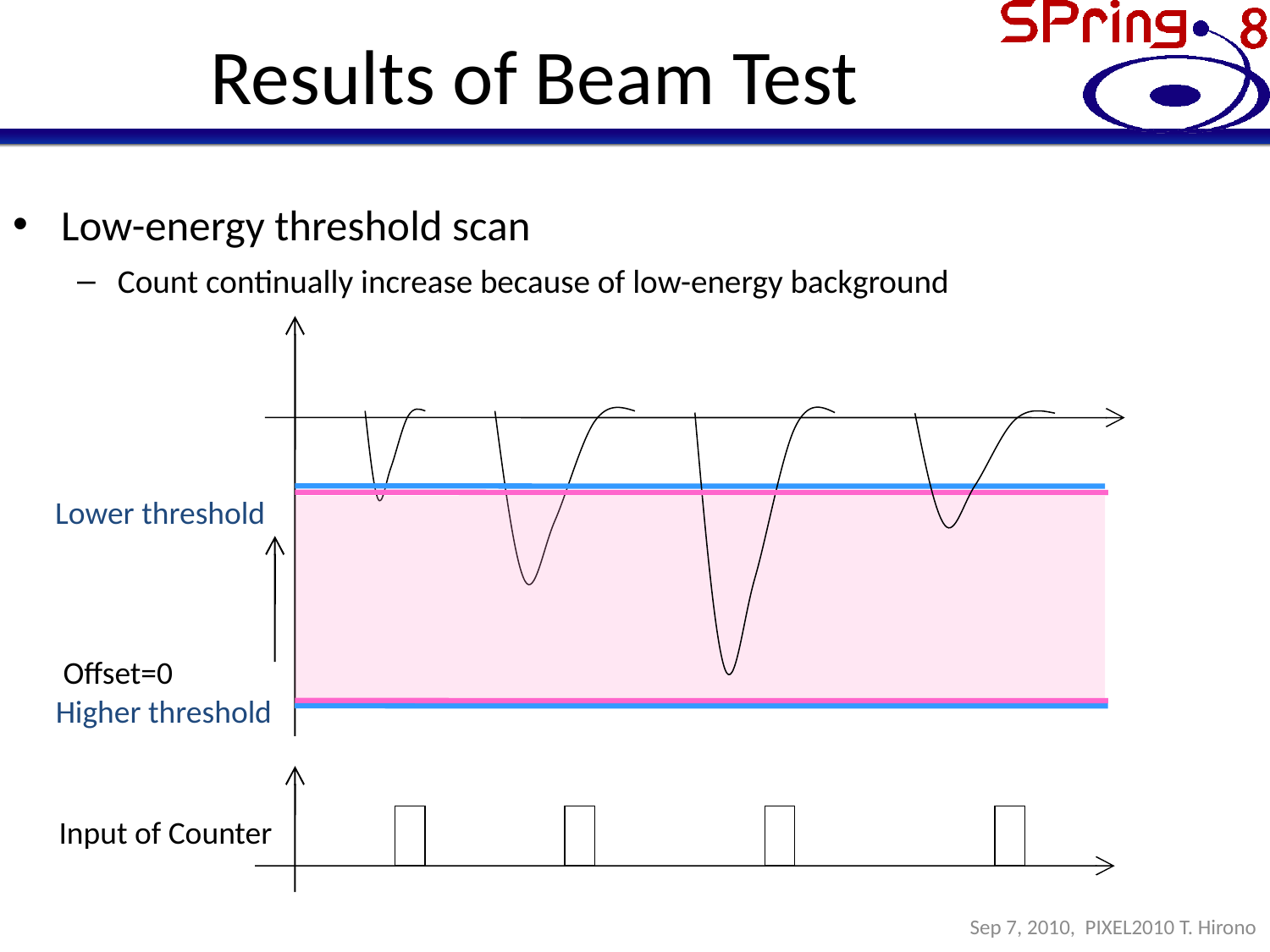

# Results of Beam Test
Low-energy threshold scan
Count continually increase because of low-energy background

Lower threshold

Offset=0
Higher threshold

Input of Counter

Sep 7, 2010,  PIXEL2010 T. Hirono